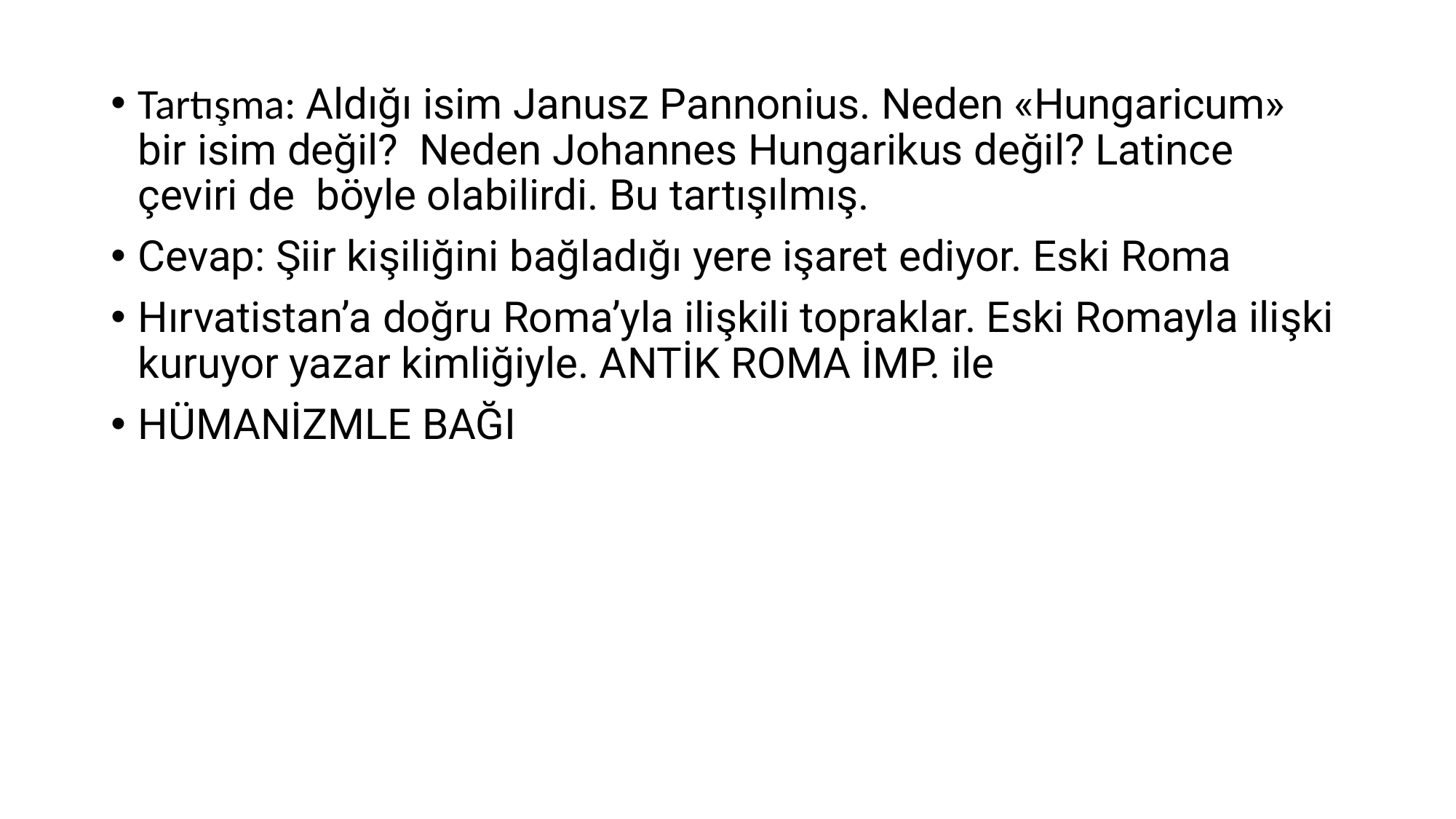

Tartışma: Aldığı isim Janusz Pannonius. Neden «Hungaricum» bir isim değil?  Neden Johannes Hungarikus değil? Latince çeviri de  böyle olabilirdi. Bu tartışılmış.
Cevap: Şiir kişiliğini bağladığı yere işaret ediyor. Eski Roma
Hırvatistan’a doğru Roma’yla ilişkili topraklar. Eski Romayla ilişki kuruyor yazar kimliğiyle. ANTİK ROMA İMP. ile
HÜMANİZMLE BAĞI